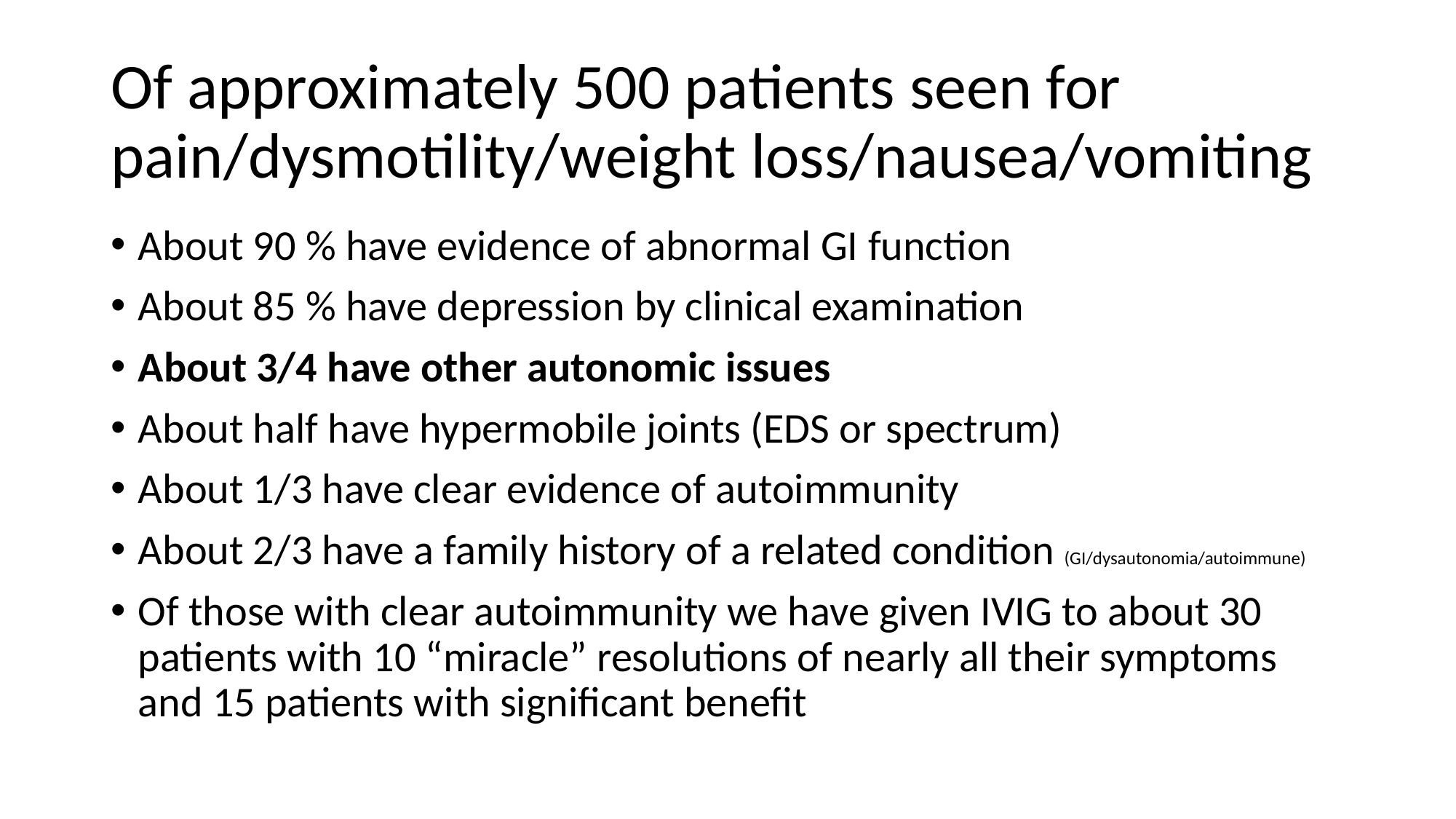

# Of approximately 500 patients seen for pain/dysmotility/weight loss/nausea/vomiting
About 90 % have evidence of abnormal GI function
About 85 % have depression by clinical examination
About 3/4 have other autonomic issues
About half have hypermobile joints (EDS or spectrum)
About 1/3 have clear evidence of autoimmunity
About 2/3 have a family history of a related condition (GI/dysautonomia/autoimmune)
Of those with clear autoimmunity we have given IVIG to about 30 patients with 10 “miracle” resolutions of nearly all their symptoms and 15 patients with significant benefit